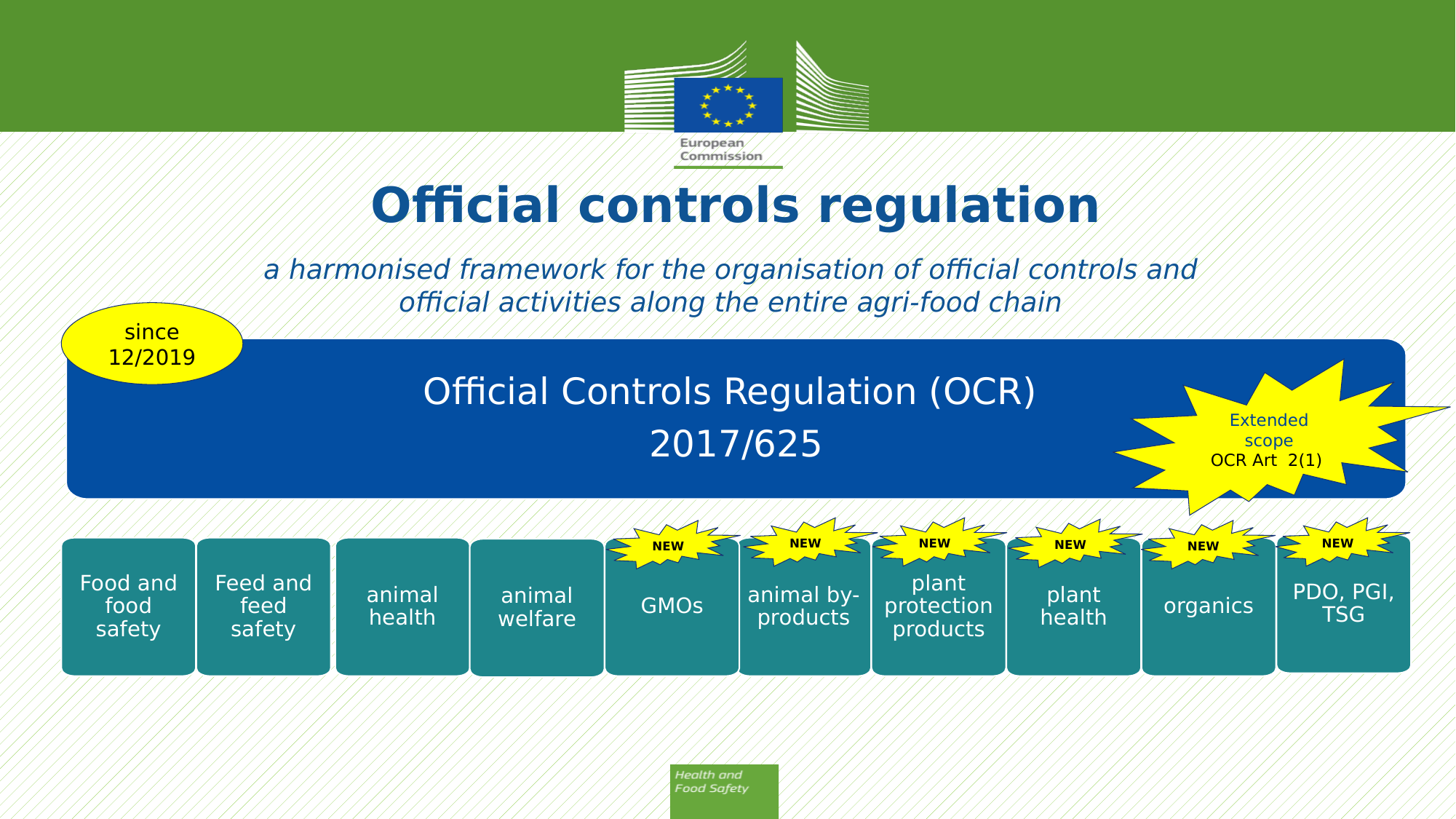

Official controls regulation
a harmonised framework for the organisation of official controls and official activities along the entire agri-food chain
since 12/2019
Official Controls Regulation (OCR)
2017/625
Extended scope
OCR Art  2(1)
NEW
NEW
NEW
NEW
NEW
NEW
PDO, PGI, TSG
Food and food safety
Feed and feed safety
animal health
GMOs
animal by-products
plant protection products
plant health
organics
animal welfare